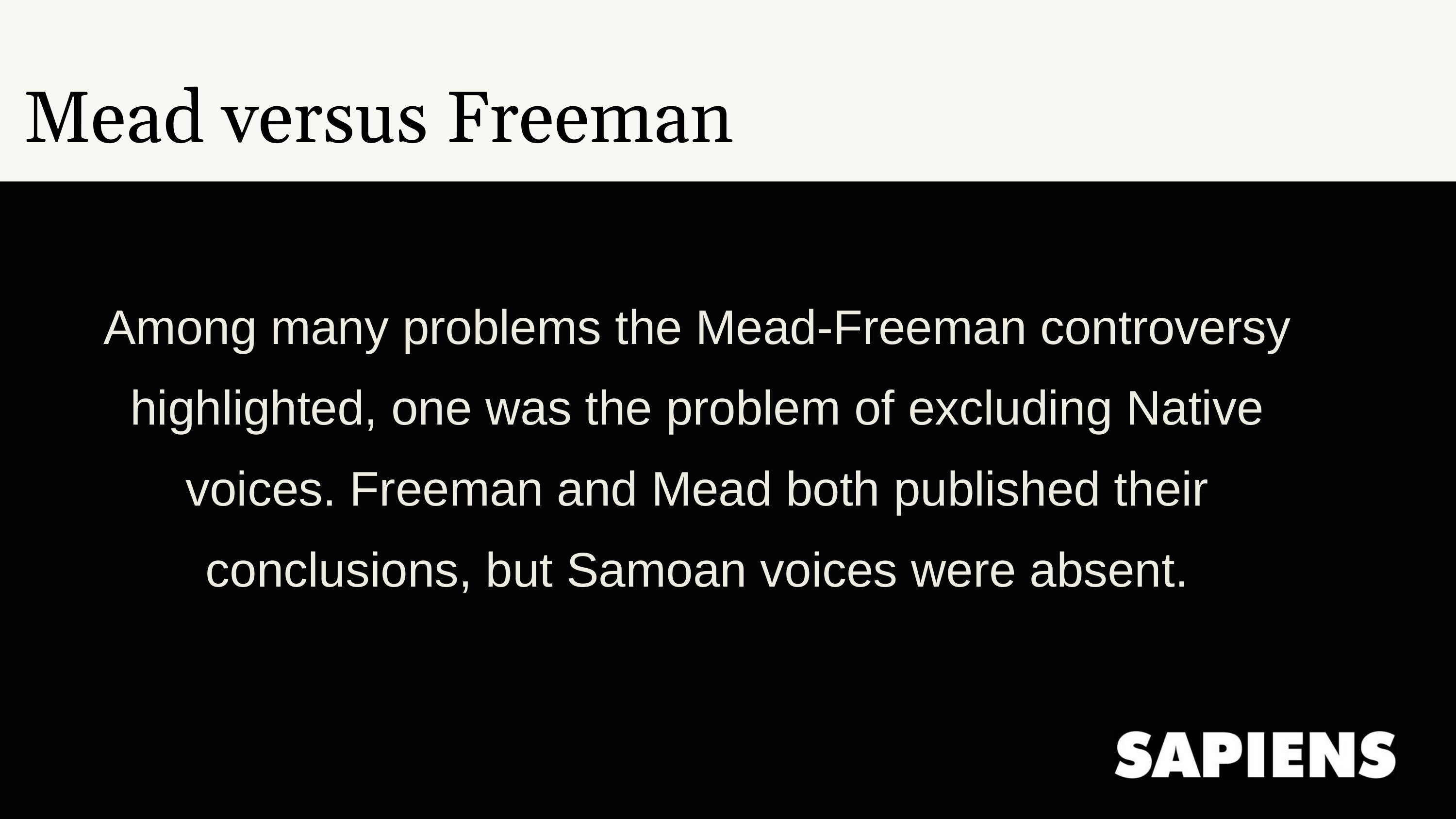

Mead versus Freeman
Among many problems the Mead-Freeman controversy highlighted, one was the problem of excluding Native voices. Freeman and Mead both published their conclusions, but Samoan voices were absent.